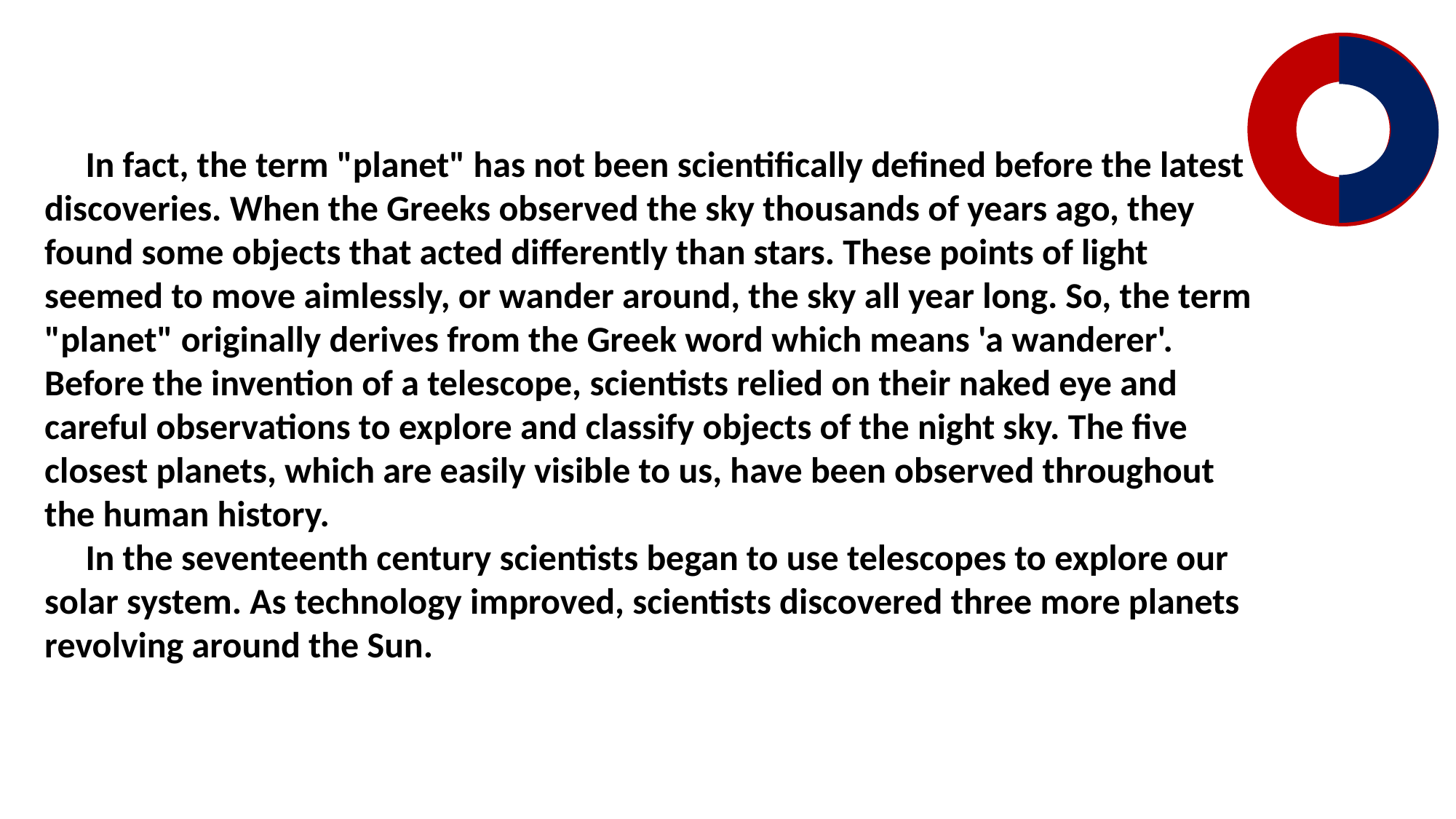

In fact, the term "planet" has not been scientifically defined before the latest discoveries. When the Greeks observed the sky thousands of years ago, they found some objects that acted differently than stars. These points of light seemed to move aimlessly, or wander around, the sky all year long. So, the term "planet" originally derives from the Greek word which means 'a wanderer'.
Before the invention of a telescope, scientists relied on their naked eye and careful observations to explore and classify objects of the night sky. The five closest planets, which are easily visible to us, have been observed throughout the human history.
     In the seventeenth century scientists began to use telescopes to explore our solar system. As technology improved, scientists discovered three more planets revolving around the Sun.